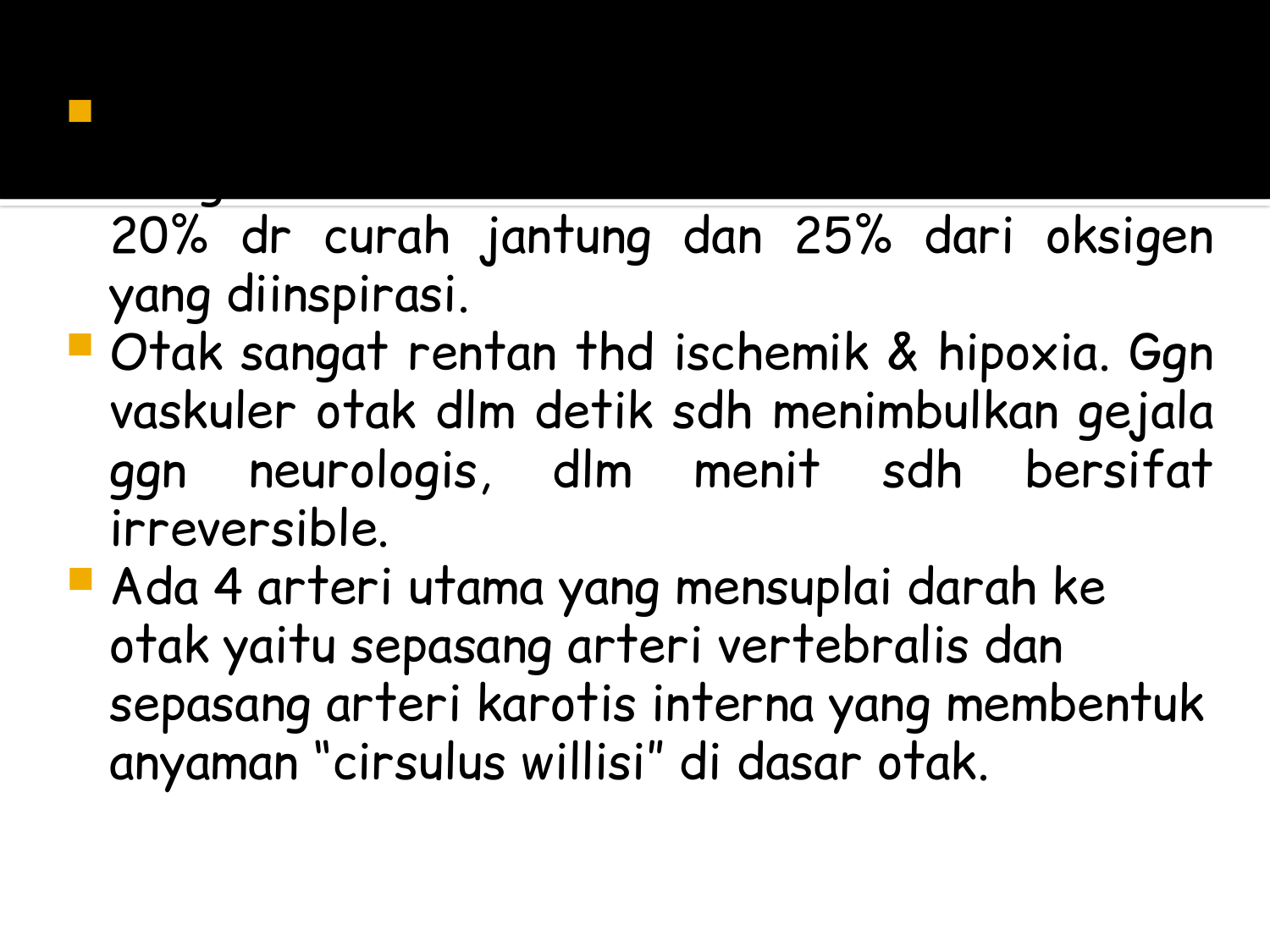

Otak memiliki berat 2% dr seluruh BB, tp mengkonsumsi 100 cc darah/menit atau 15%-20% dr curah jantung dan 25% dari oksigen yang diinspirasi.
Otak sangat rentan thd ischemik & hipoxia. Ggn vaskuler otak dlm detik sdh menimbulkan gejala ggn neurologis, dlm menit sdh bersifat irreversible.
Ada 4 arteri utama yang mensuplai darah ke otak yaitu sepasang arteri vertebralis dan sepasang arteri karotis interna yang membentuk anyaman “cirsulus willisi” di dasar otak.